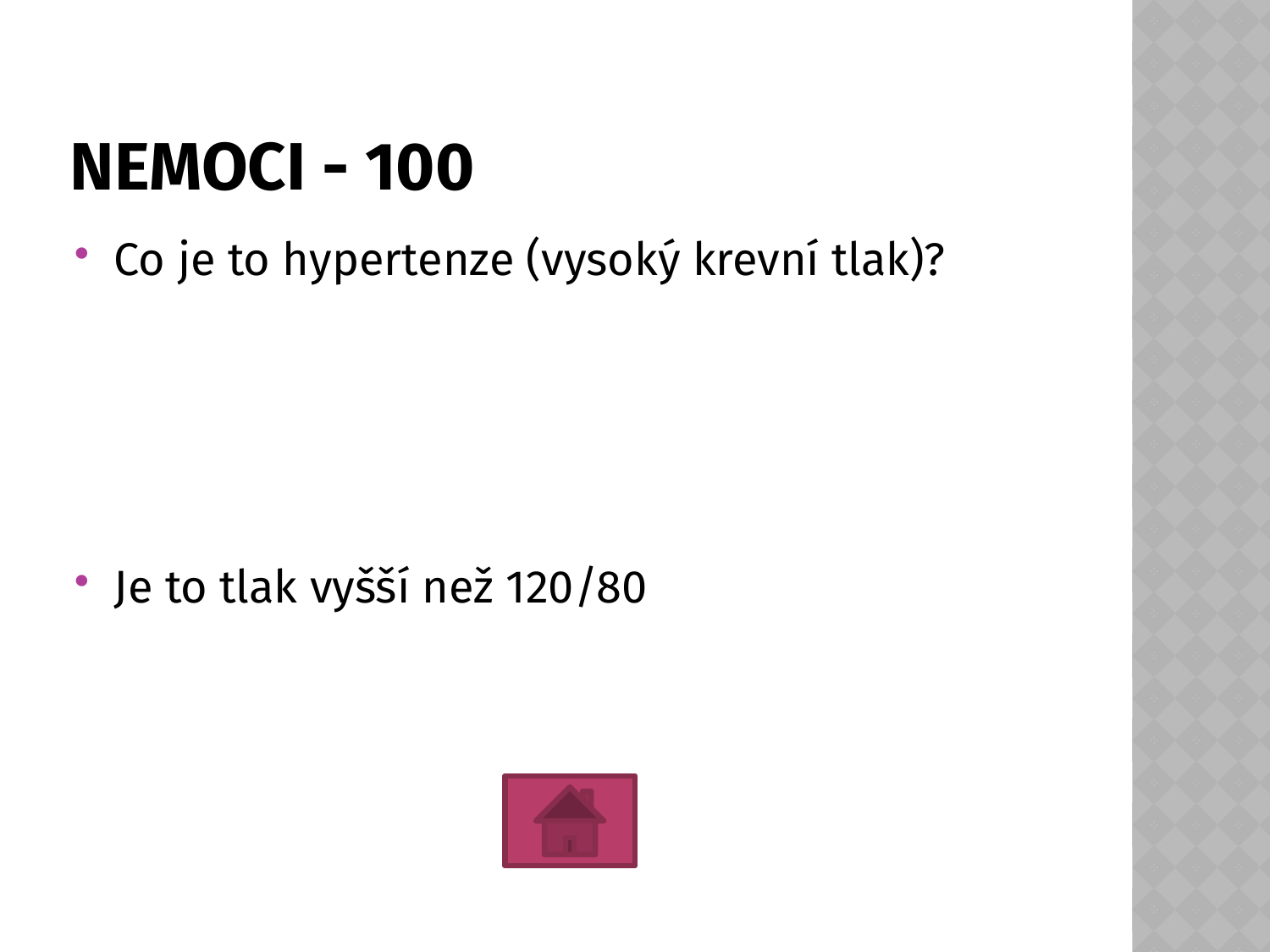

# NEMOCI - 100
Co je to hypertenze (vysoký krevní tlak)?

Je to tlak vyšší než 120/80